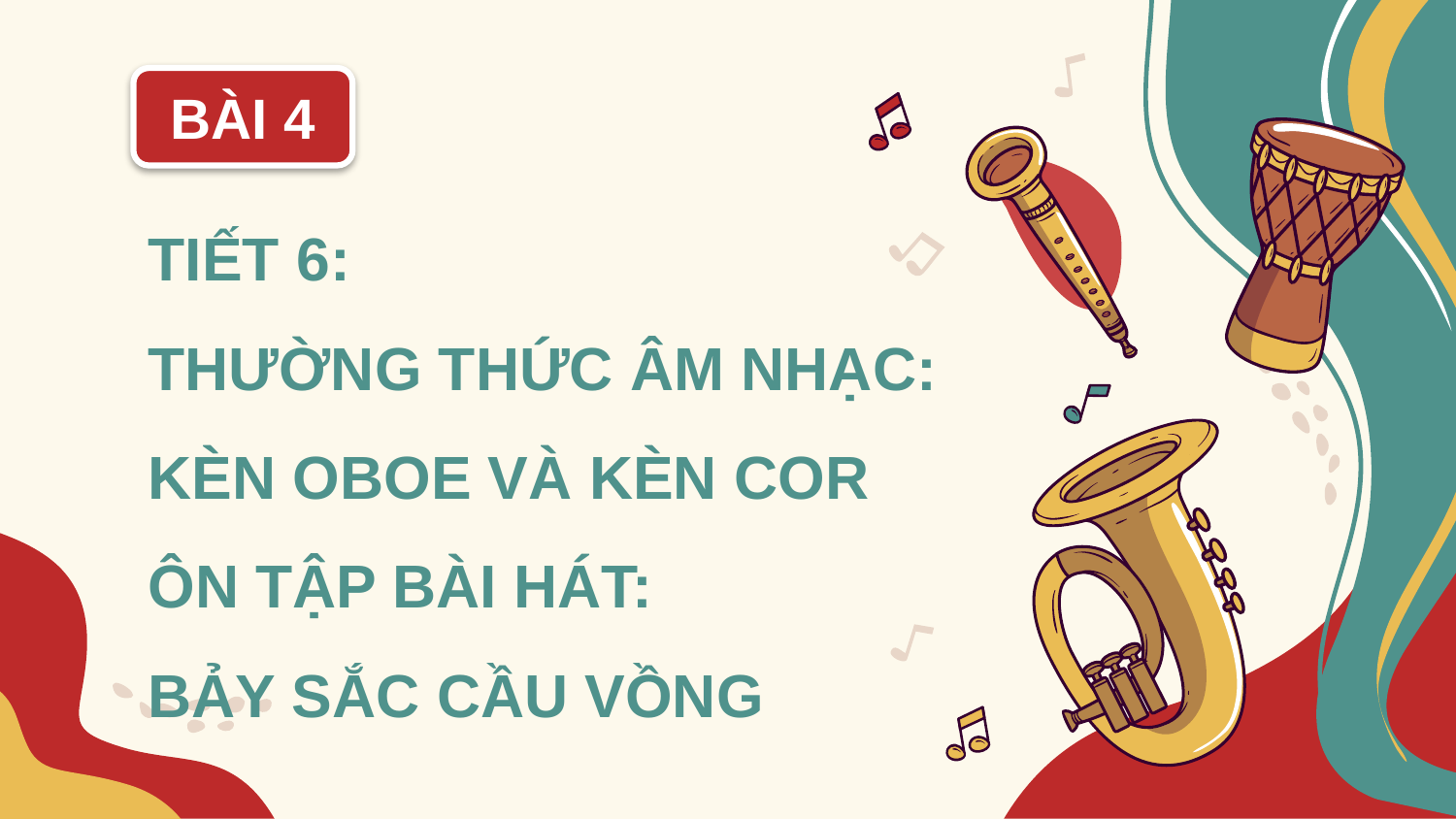

BÀI 4

TIẾT 6:
THƯỜNG THỨC ÂM NHẠC: KÈN OBOE VÀ KÈN COR
ÔN TẬP BÀI HÁT:
BẢY SẮC CẦU VỒNG